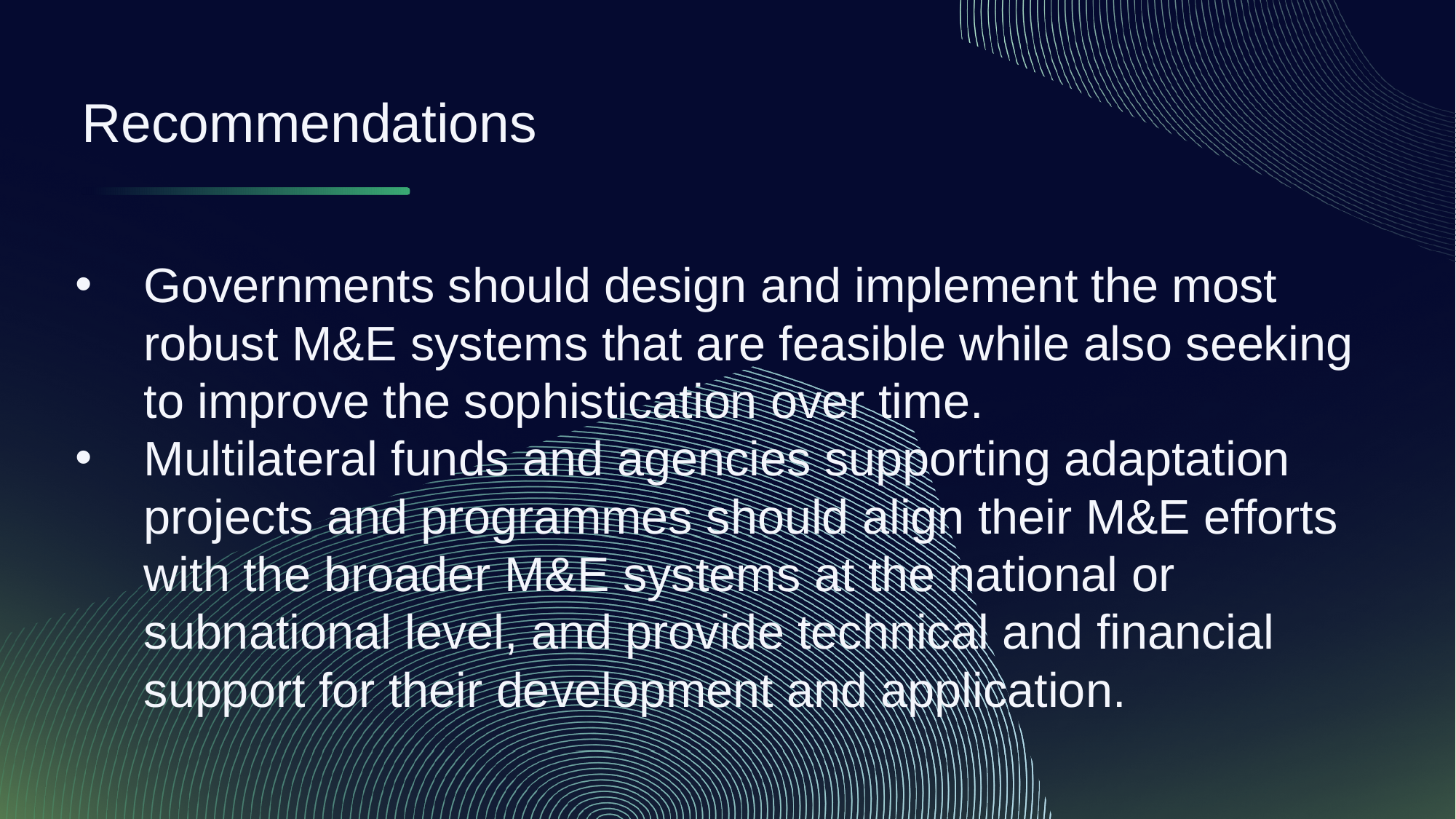

Recommendations

Governments should design and implement the most robust M&E systems that are feasible while also seeking to improve the sophistication over time.
Multilateral funds and agencies supporting adaptation projects and programmes should align their M&E efforts with the broader M&E systems at the national or subnational level, and provide technical and financial support for their development and application.